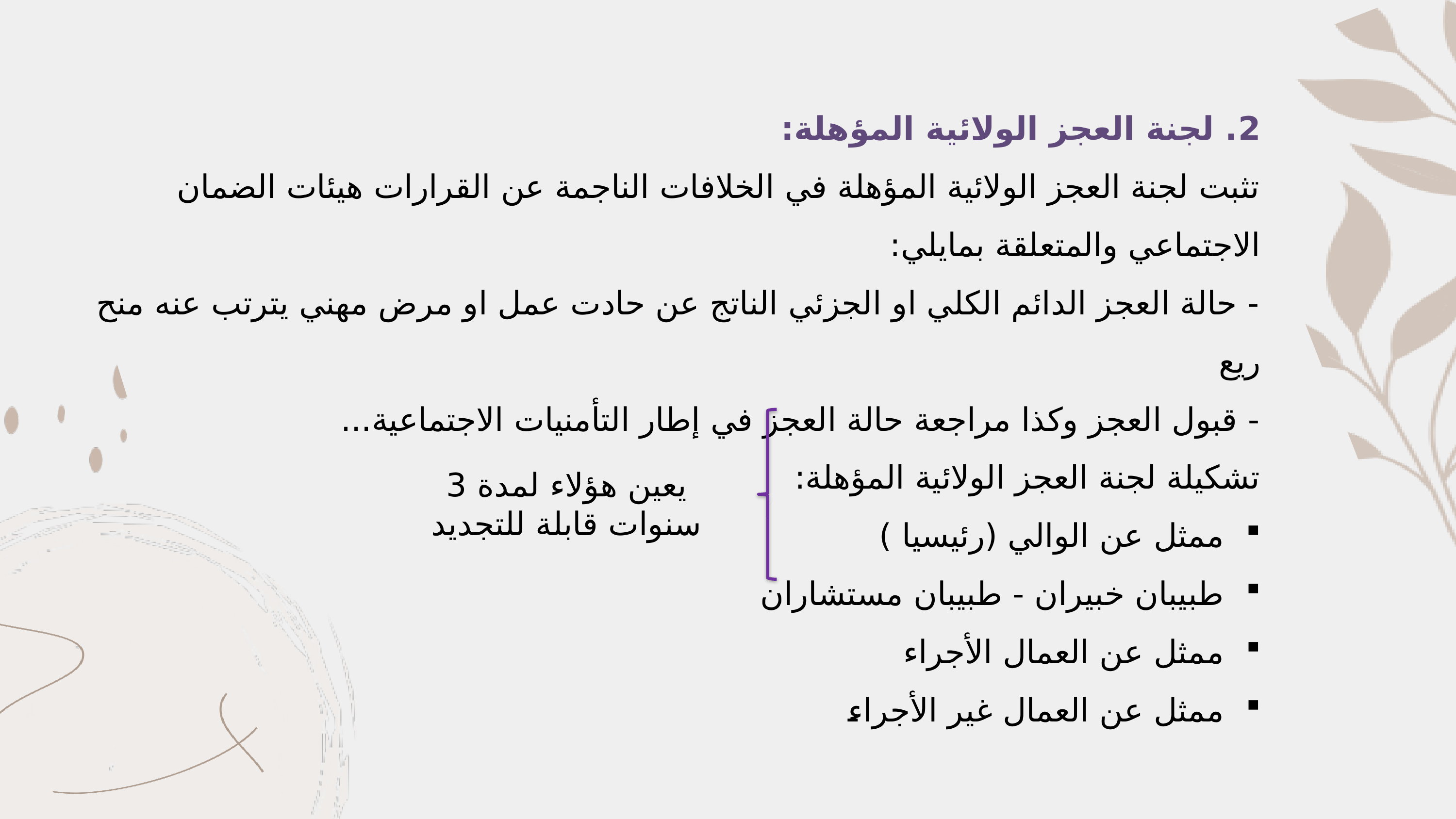

2. لجنة العجز الولائية المؤهلة:
تثبت لجنة العجز الولائية المؤهلة في الخلافات الناجمة عن القرارات هيئات الضمان الاجتماعي والمتعلقة بمايلي:
- حالة العجز الدائم الكلي او الجزئي الناتج عن حادت عمل او مرض مهني يترتب عنه منح ريع
- قبول العجز وكذا مراجعة حالة العجز في إطار التأمنيات الاجتماعية...
تشكيلة لجنة العجز الولائية المؤهلة:
ممثل عن الوالي (رئيسيا )
طبيبان خبيران - طبيبان مستشاران
ممثل عن العمال الأجراء
ممثل عن العمال غير الأجراء

يعين هؤلاء لمدة 3 سنوات قابلة للتجديد